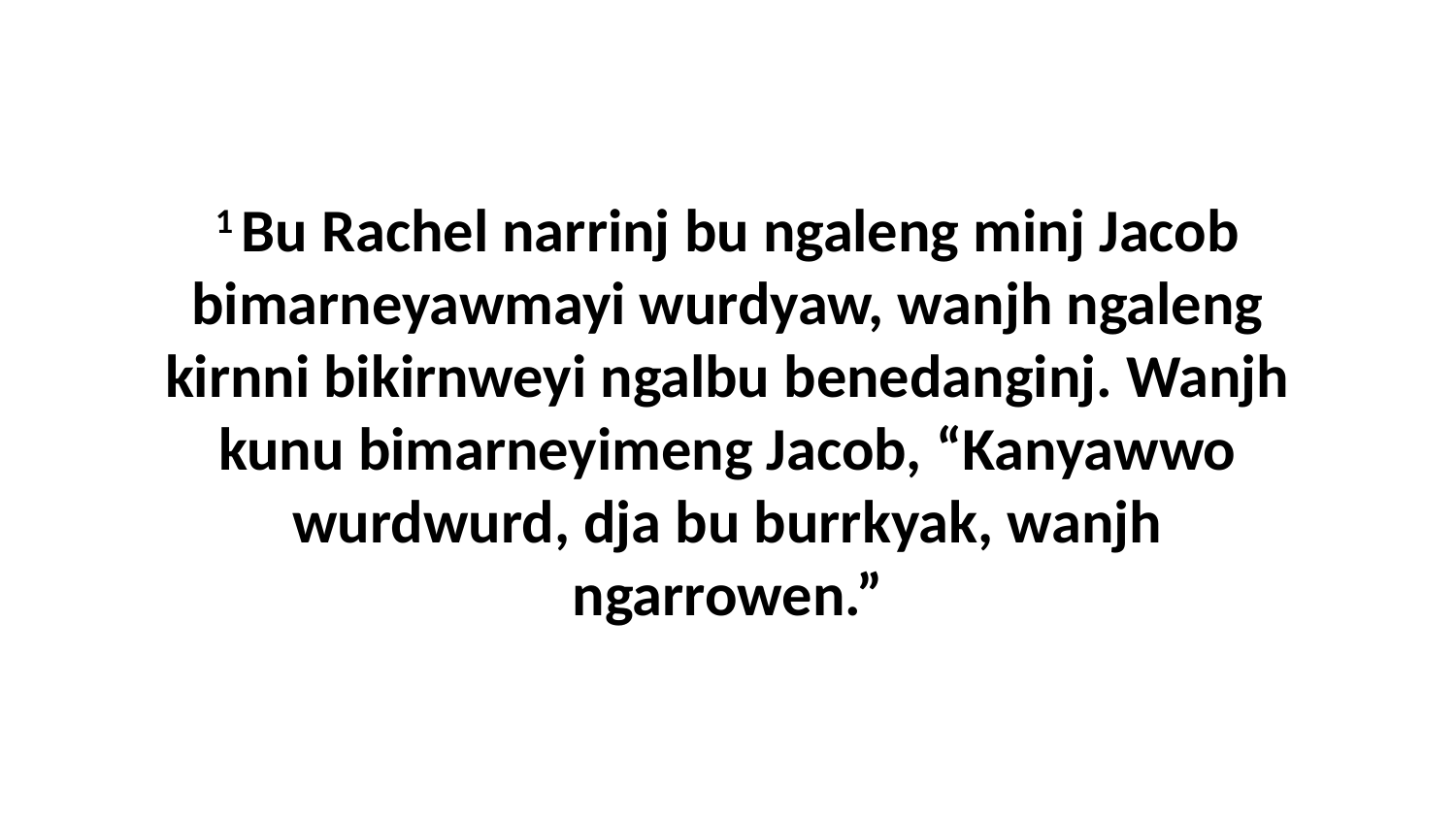

1 Bu Rachel narrinj bu ngaleng minj Jacob bimarneyawmayi wurdyaw, wanjh ngaleng kirnni bikirnweyi ngalbu benedanginj. Wanjh kunu bimarneyimeng Jacob, “Kanyawwo wurdwurd, dja bu burrkyak, wanjh ngarrowen.”